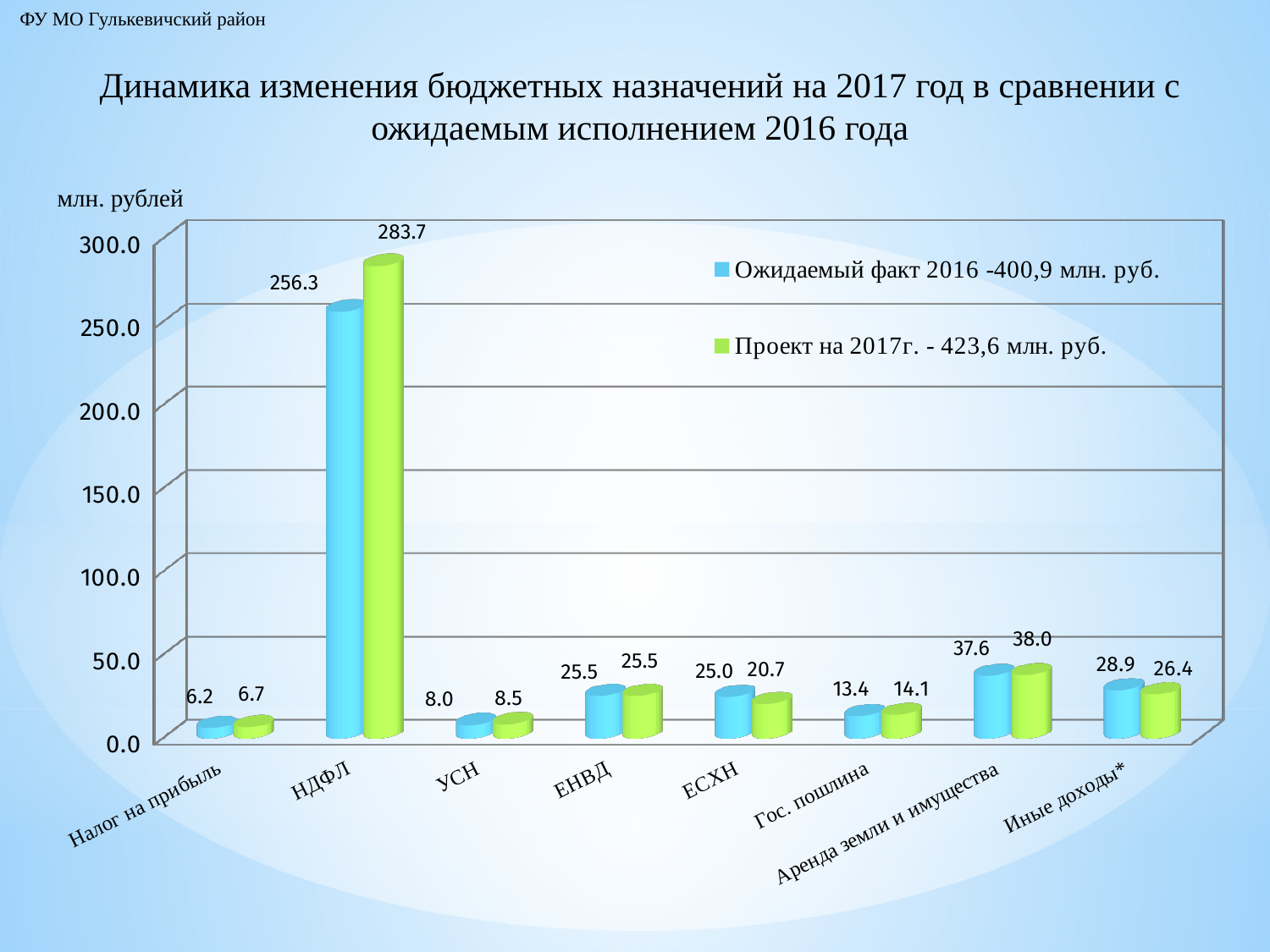

ФУ МО Гулькевичский район
# Динамика изменения бюджетных назначений на 2017 год в сравнении с ожидаемым исполнением 2016 года
млн. рублей

[unsupported chart]